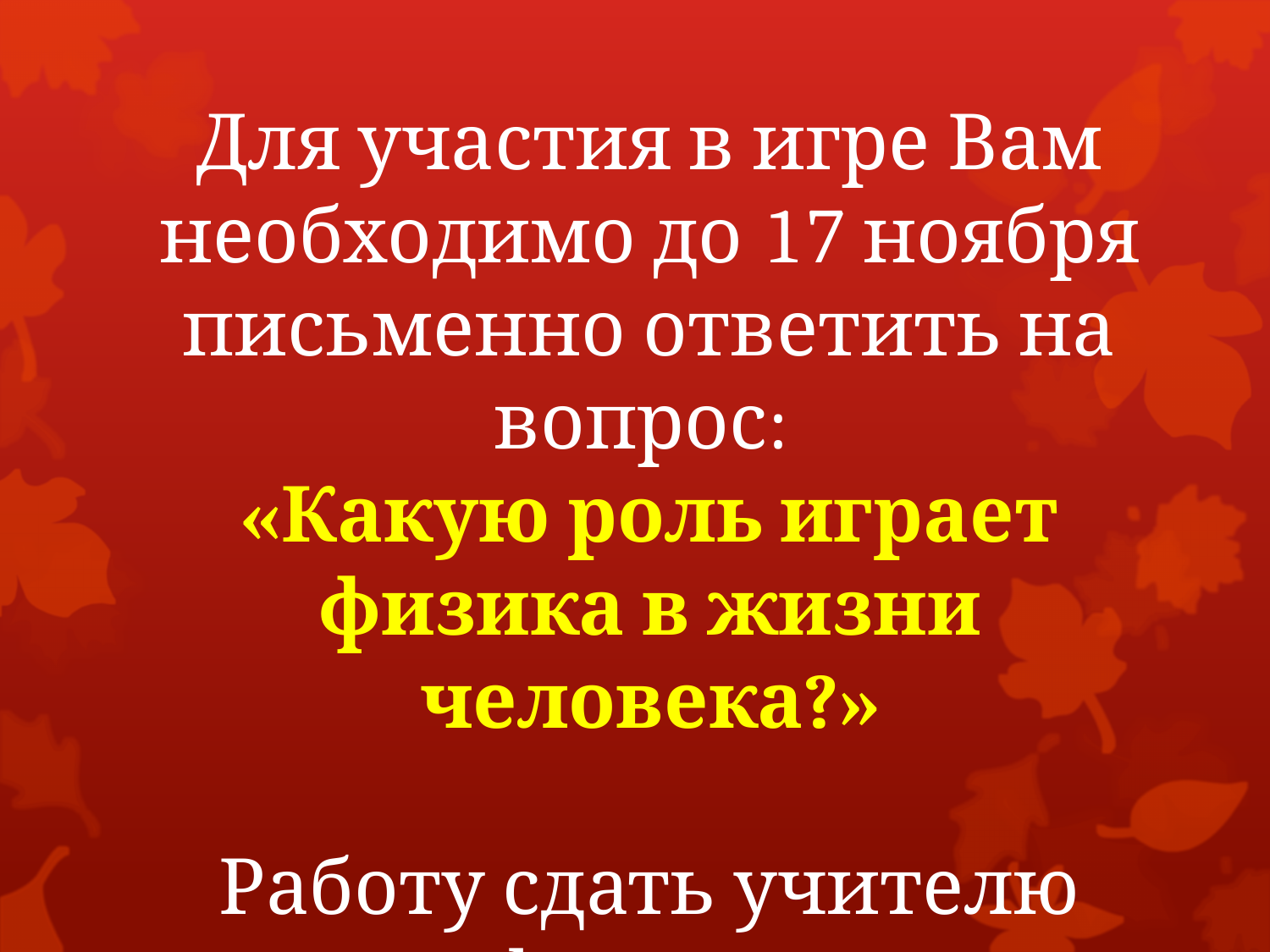

Для участия в игре Вам необходимо до 17 ноября письменно ответить на вопрос:
«Какую роль играет физика в жизни человека?»

Работу сдать учителю физики.